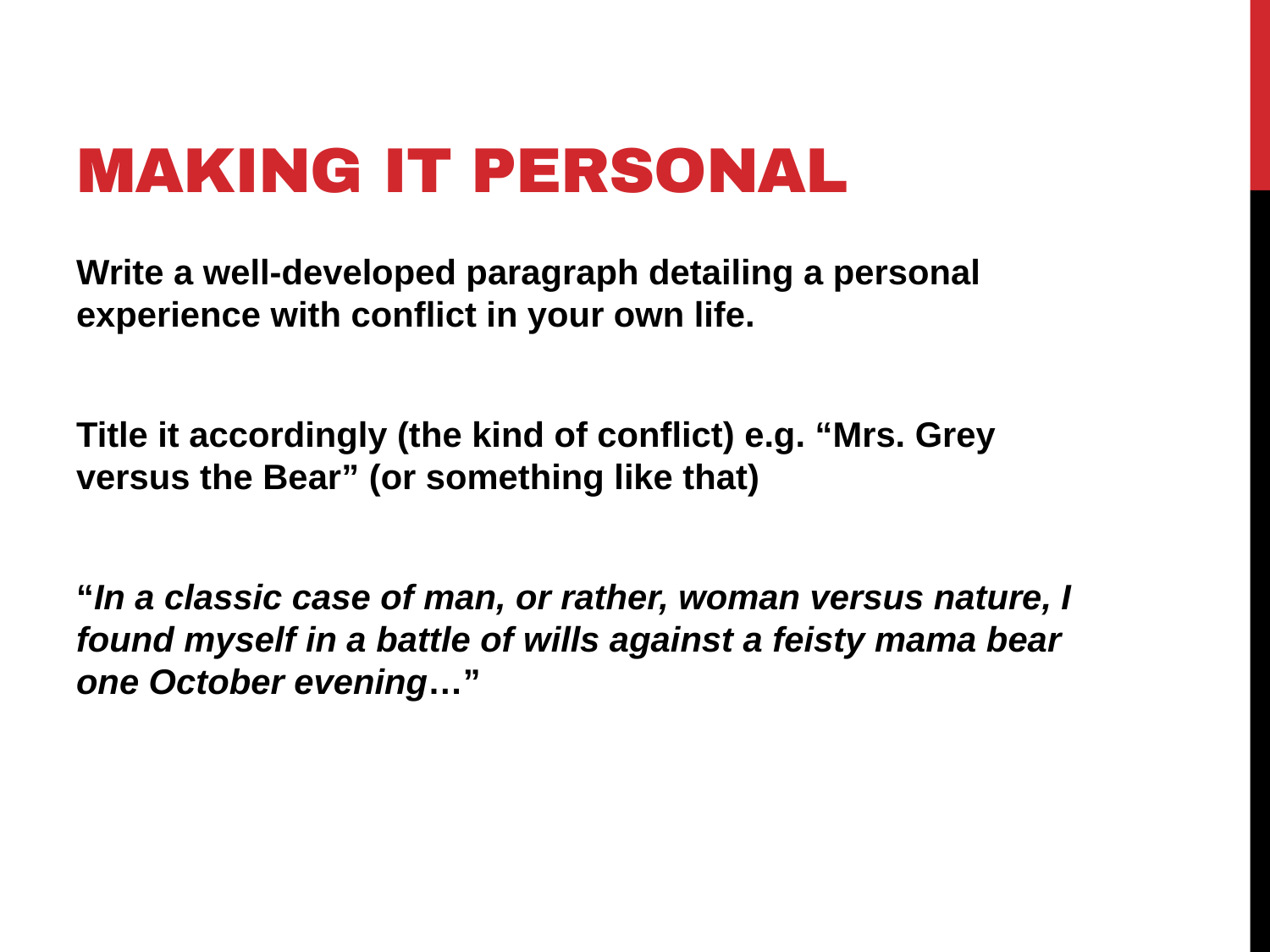

# Making it Personal
Write a well-developed paragraph detailing a personal experience with conflict in your own life.

Title it accordingly (the kind of conflict) e.g. “Mrs. Grey versus the Bear” (or something like that)

“In a classic case of man, or rather, woman versus nature, I found myself in a battle of wills against a feisty mama bear one October evening…”